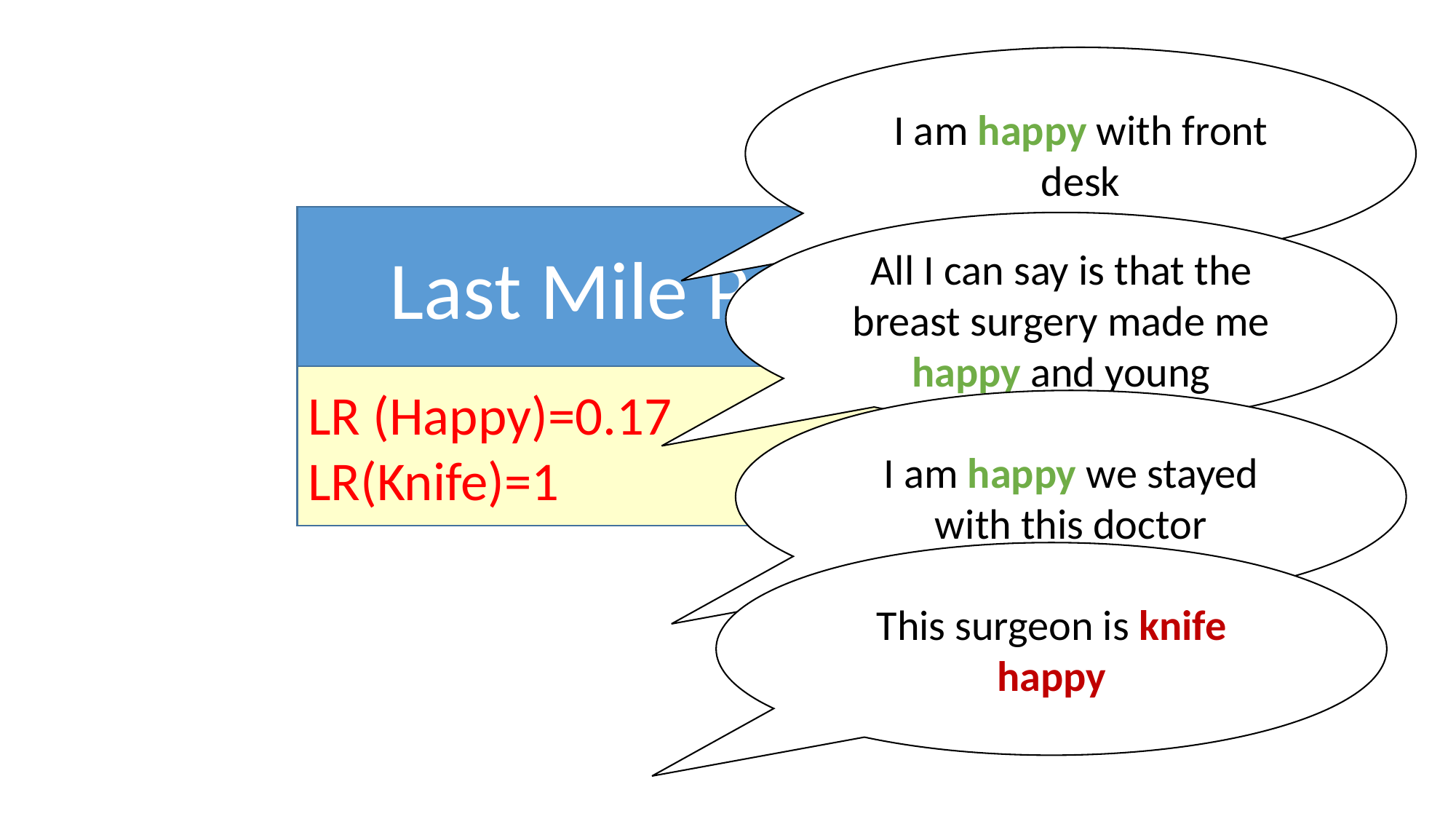

I am happy with front desk
Last Mile Problem
All I can say is that the breast surgery made me happy and young
LR (Happy)=0.17
LR(Knife)=1
I am happy we stayed with this doctor
This surgeon is knife happy